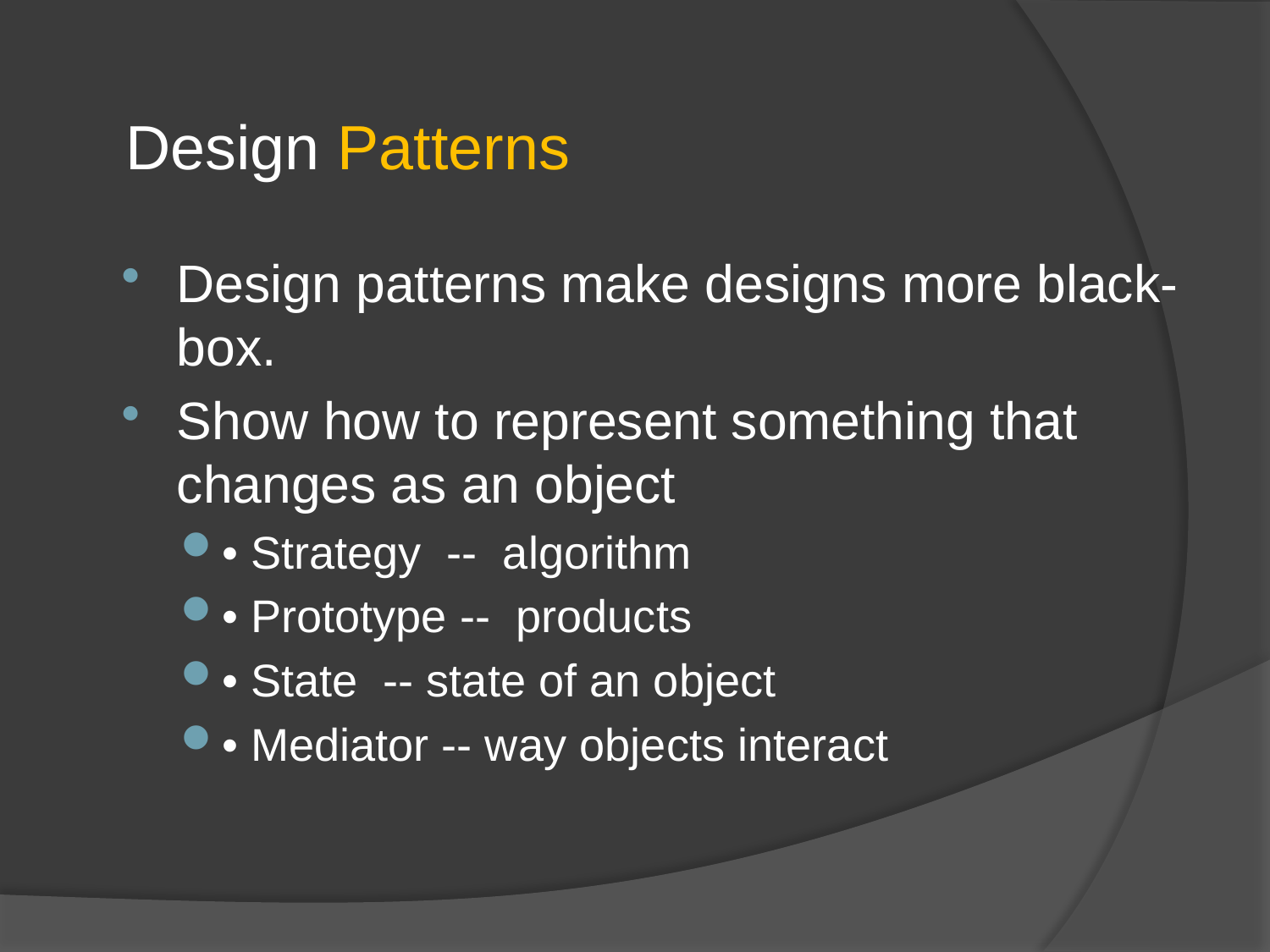

# Design Patterns
Design patterns make designs more black-box.
Show how to represent something that changes as an object
• Strategy  --  algorithm
• Prototype --  products
• State  -- state of an object
• Mediator -- way objects interact